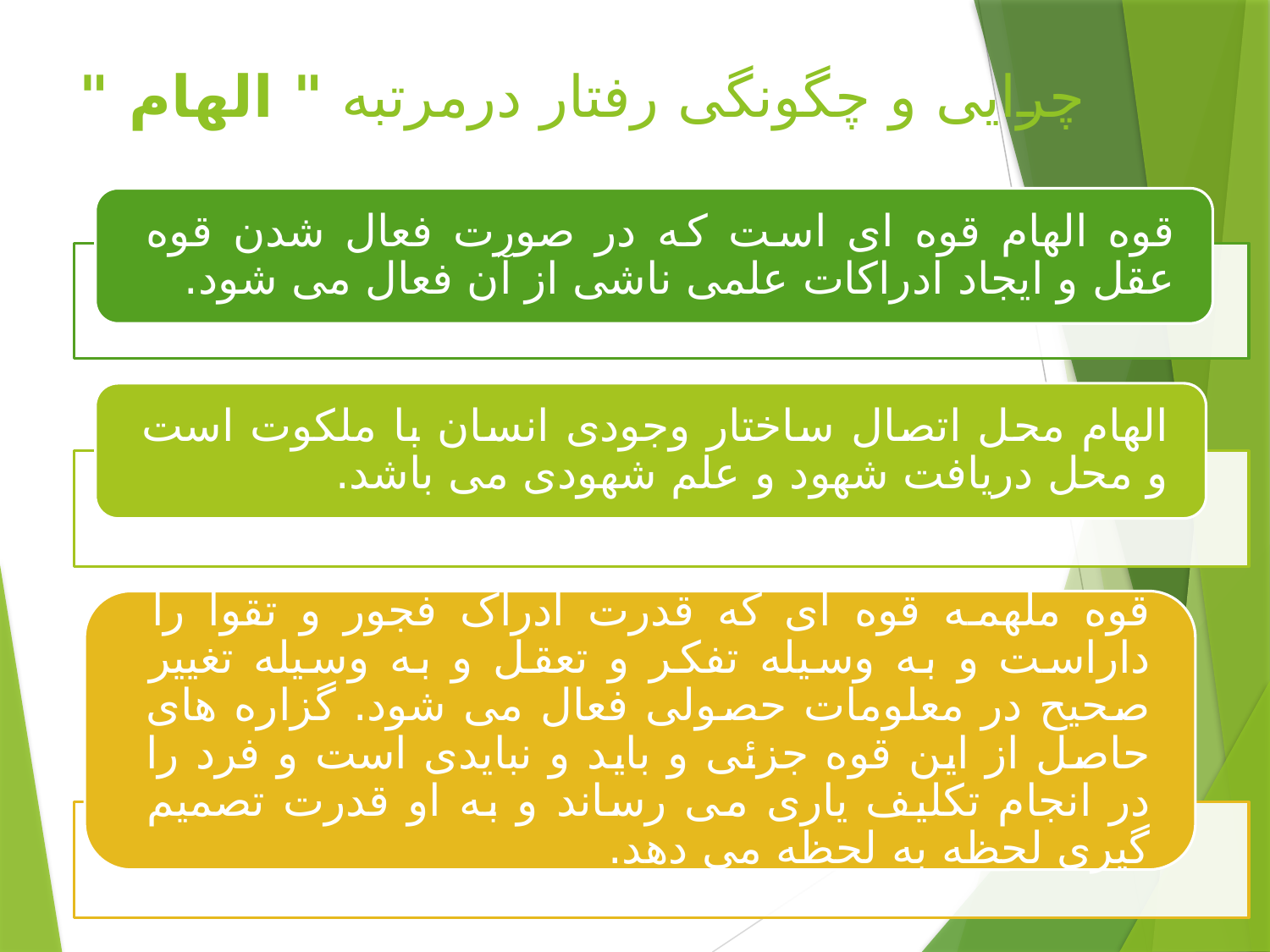

# چرایی و چگونگی رفتار درمرتبه " الهام "
قوه الهام قوه ای است که در صورت فعال شدن قوه عقل و ایجاد ادراکات علمی ناشی از آن فعال می شود.
الهام محل اتصال ساختار وجودی انسان با ملکوت است و محل دریافت شهود و علم شهودی می باشد.
قوه ملهمه قوه ای که قدرت ادراک فجور و تقوا را داراست و به وسیله تفکر و تعقل و به وسیله تغییر صحیح در معلومات حصولی فعال می شود. گزاره های حاصل از این قوه جزئی و باید و نبایدی است و فرد را در انجام تکلیف یاری می رساند و به او قدرت تصمیم گیری لحظه به لحظه می دهد.